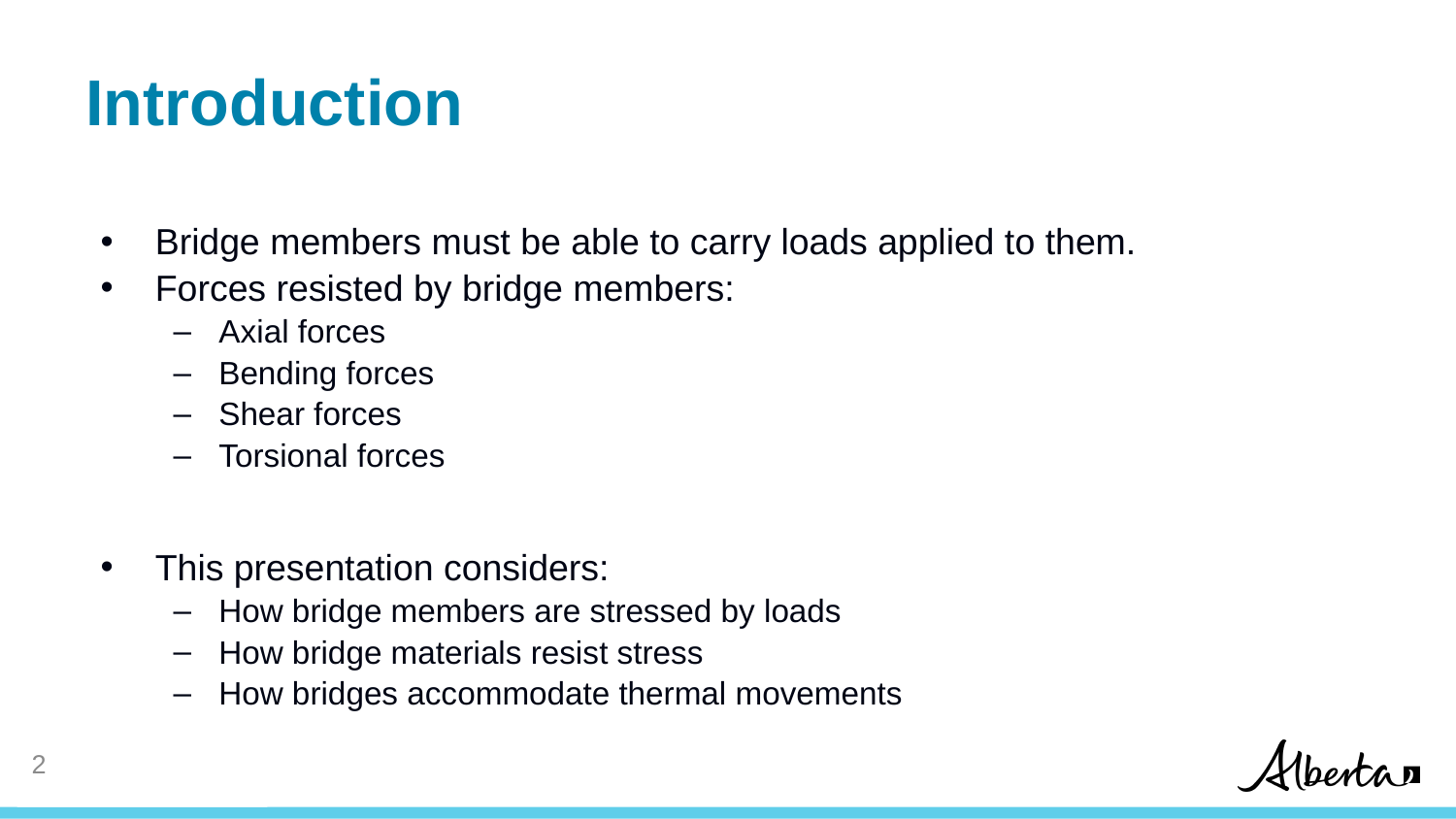

# Introduction
Bridge members must be able to carry loads applied to them.
Forces resisted by bridge members:
Axial forces
Bending forces
Shear forces
Torsional forces

This presentation considers:
How bridge members are stressed by loads
How bridge materials resist stress
How bridges accommodate thermal movements
2